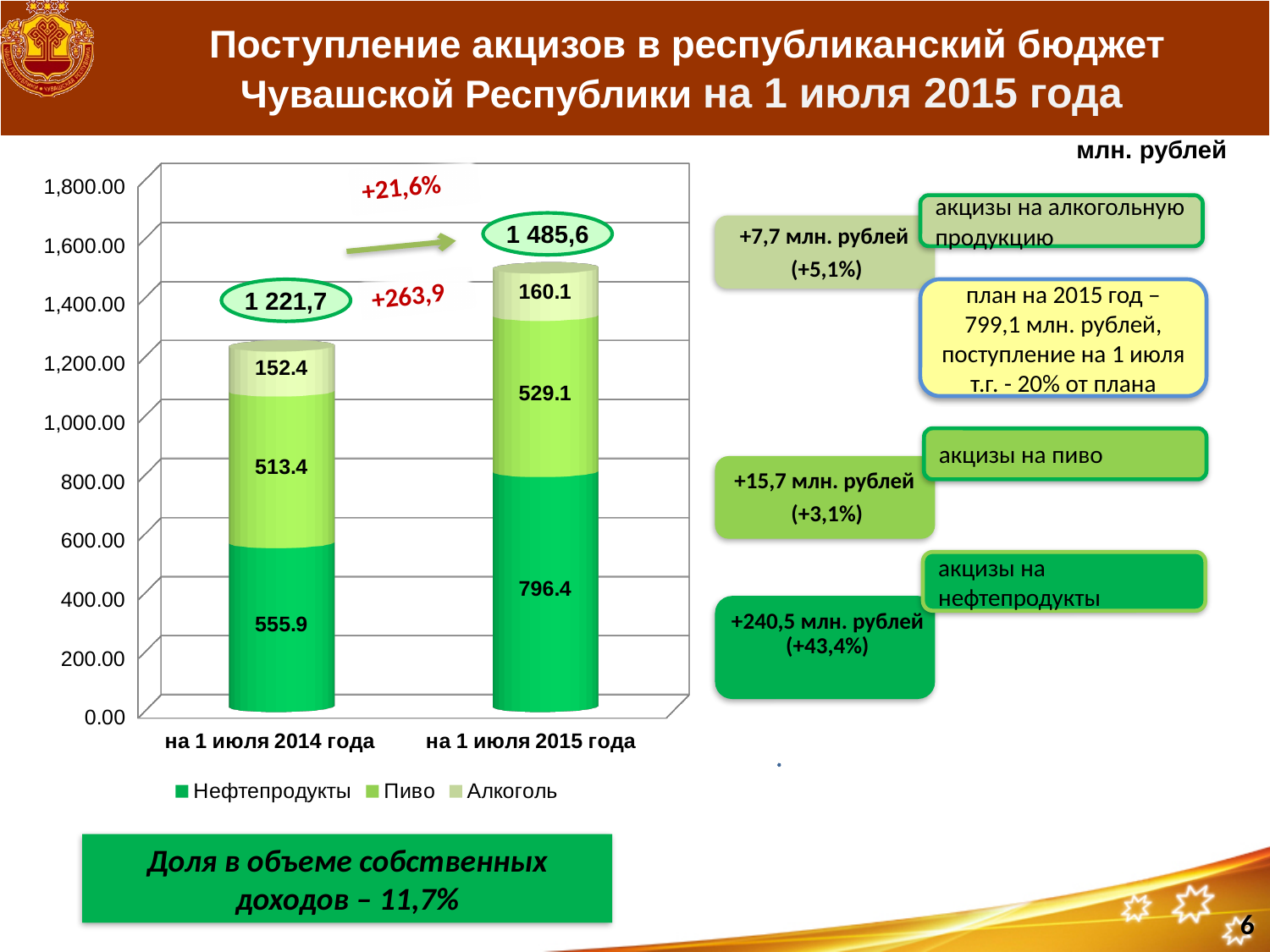

# Поступление акцизов в республиканский бюджет Чувашской Республики на 1 июля 2015 года
млн. рублей

[unsupported chart]

+21,6%
+240,5 млн. рублей
(+43,4%)

+15,7 млн. рублей
(+3,1%)

+7,7 млн. рублей
(+5,1%)

акцизы на алкогольную продукцию
1 485,6

+263,9
план на 2015 год – 799,1 млн. рублей, поступление на 1 июля т.г. - 20% от плана
1 221,7
акцизы на пиво
акцизы на нефтепродукты
Доля в объеме собственных доходов – 11,7%
6